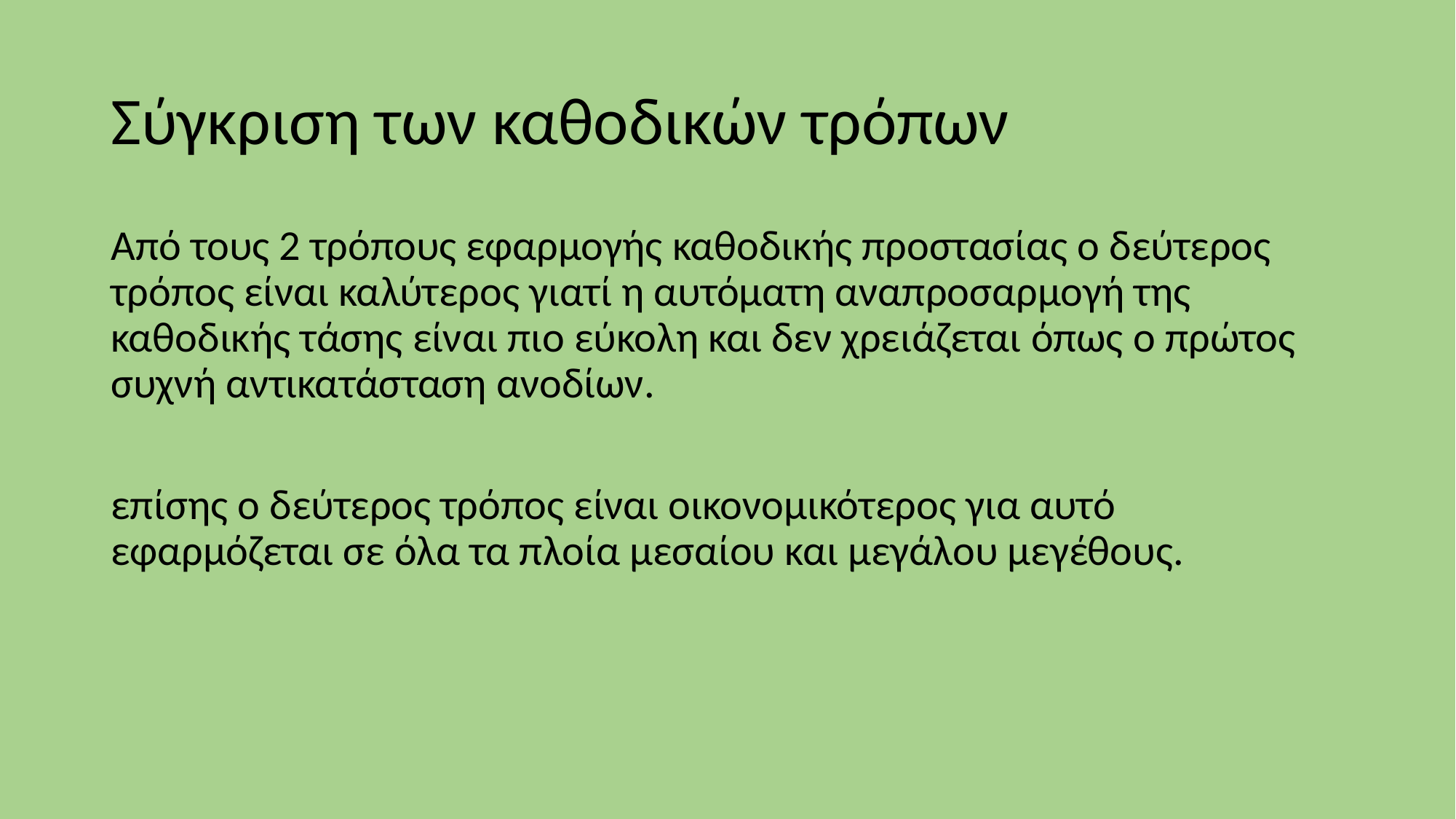

# Σύγκριση των καθοδικών τρόπων
Από τους 2 τρόπους εφαρμογής καθοδικής προστασίας ο δεύτερος τρόπος είναι καλύτερος γιατί η αυτόματη αναπροσαρμογή της καθοδικής τάσης είναι πιο εύκολη και δεν χρειάζεται όπως ο πρώτος συχνή αντικατάσταση ανοδίων.

επίσης ο δεύτερος τρόπος είναι οικονομικότερος για αυτό εφαρμόζεται σε όλα τα πλοία μεσαίου και μεγάλου μεγέθους.